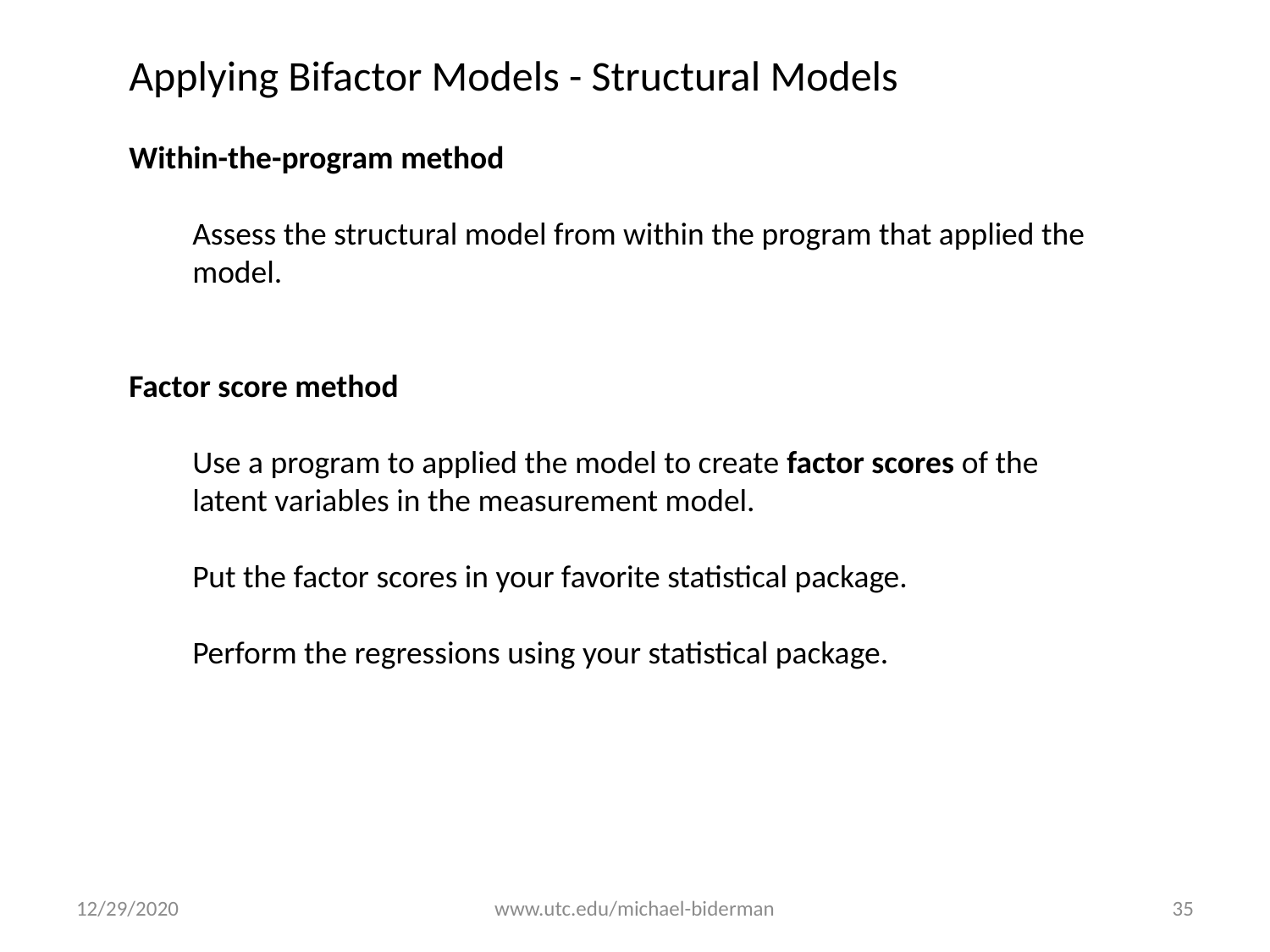

Applying Bifactor Models - Structural Models

Within-the-program method

Assess the structural model from within the program that applied the model.

Factor score method

Use a program to applied the model to create factor scores of the latent variables in the measurement model.

Put the factor scores in your favorite statistical package.

Perform the regressions using your statistical package.
12/29/2020
www.utc.edu/michael-biderman
35